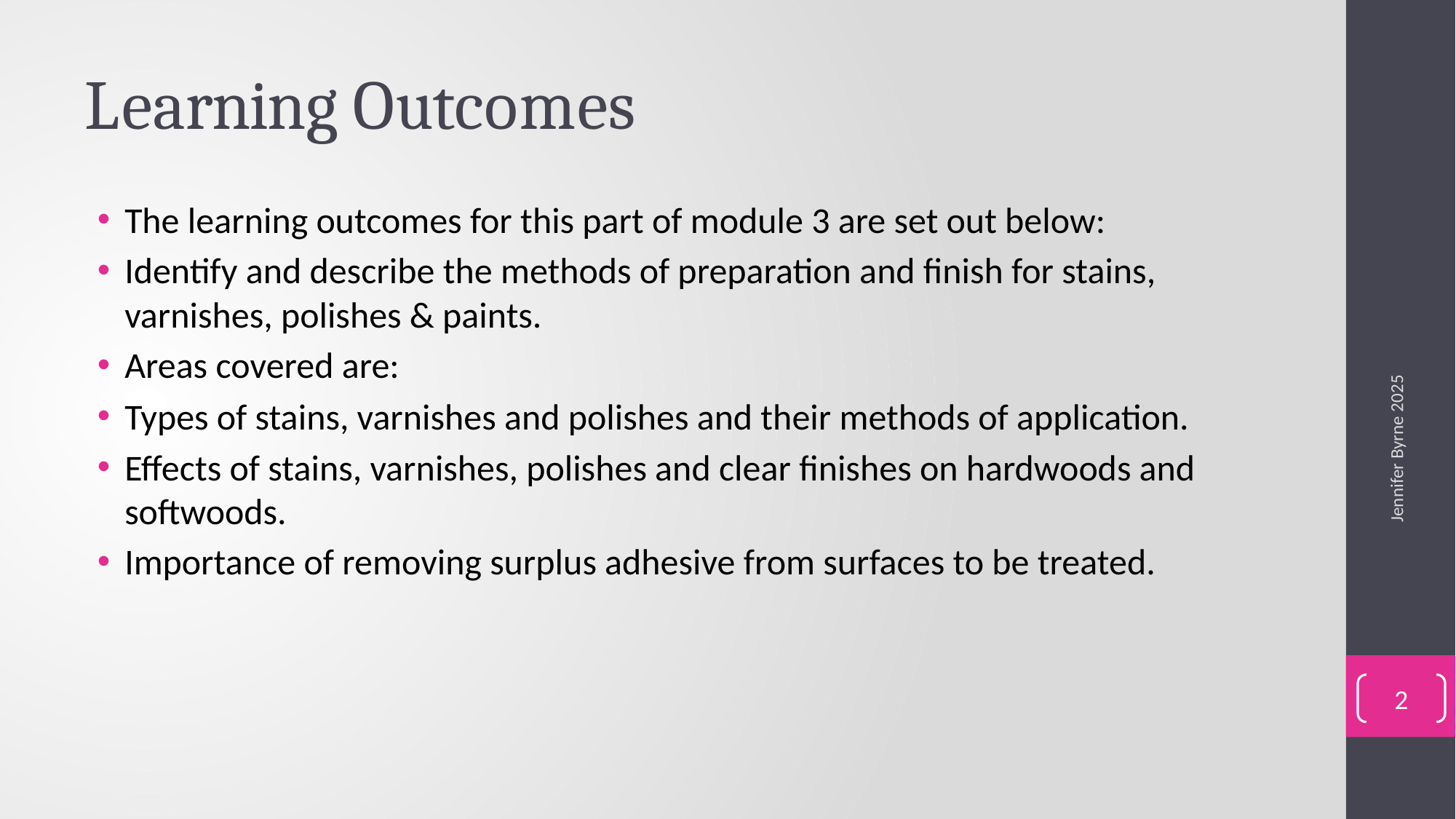

# Learning Outcomes
The learning outcomes for this part of module 3 are set out below:
Identify and describe the methods of preparation and finish for stains, varnishes, polishes & paints.
Areas covered are:
Types of stains, varnishes and polishes and their methods of application.
Effects of stains, varnishes, polishes and clear finishes on hardwoods and softwoods.
Importance of removing surplus adhesive from surfaces to be treated.

Jennifer Byrne 2025
2